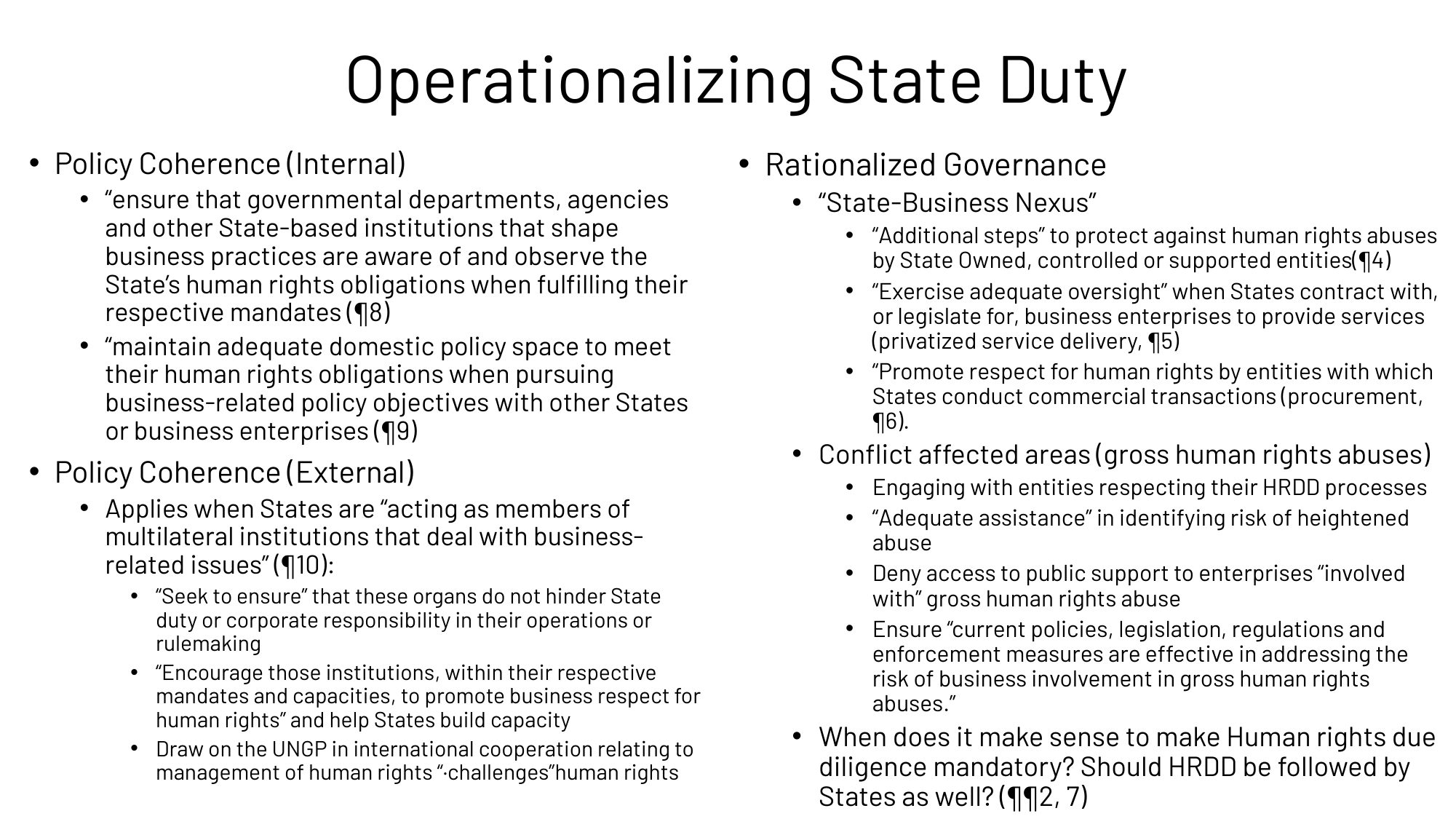

# Operationalizing State Duty
Policy Coherence (Internal)
“ensure that governmental departments, agencies and other State-based institutions that shape business practices are aware of and observe the State’s human rights obligations when fulfilling their respective mandates (¶8)
“maintain adequate domestic policy space to meet their human rights obligations when pursuing business-related policy objectives with other States or business enterprises (¶9)
Policy Coherence (External)
Applies when States are “acting as members of multilateral institutions that deal with business-related issues” (¶10):
“Seek to ensure” that these organs do not hinder State duty or corporate responsibility in their operations or rulemaking
“Encourage those institutions, within their respective mandates and capacities, to promote business respect for human rights” and help States build capacity
Draw on the UNGP in international cooperation relating to management of human rights “·challenges”human rights

Rationalized Governance
“State-Business Nexus”
“Additional steps” to protect against human rights abuses by State Owned, controlled or supported entities(¶4)
“Exercise adequate oversight” when States contract with, or legislate for, business enterprises to provide services (privatized service delivery, ¶5)
“Promote respect for human rights by entities with which States conduct commercial transactions (procurement, ¶6).
Conflict affected areas (gross human rights abuses)
Engaging with entities respecting their HRDD processes
“Adequate assistance” in identifying risk of heightened abuse
Deny access to public support to enterprises “involved with” gross human rights abuse
Ensure “current policies, legislation, regulations and enforcement measures are effective in addressing the risk of business involvement in gross human rights abuses.”
When does it make sense to make Human rights due diligence mandatory? Should HRDD be followed by States as well? (¶¶2, 7)